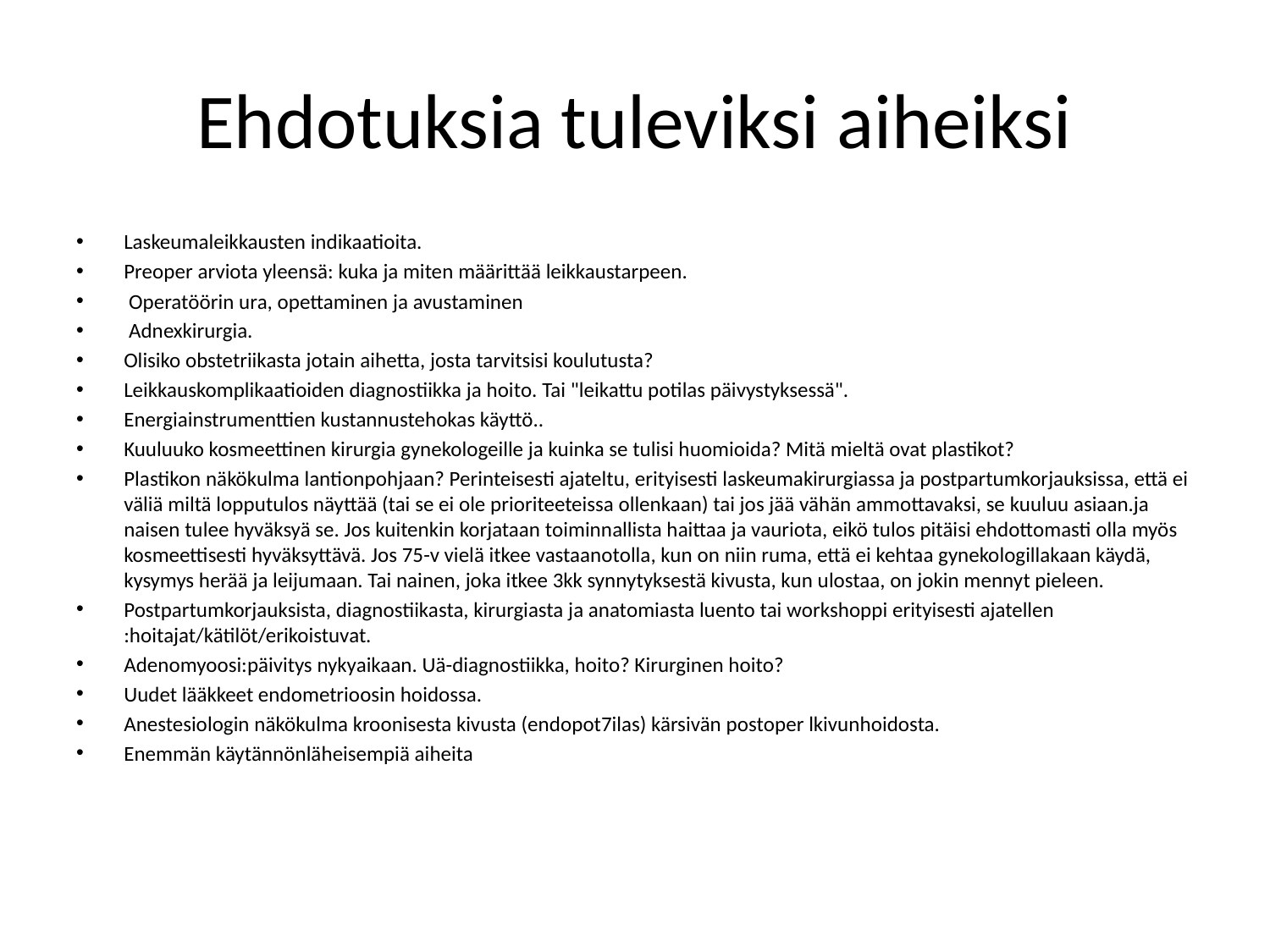

# Ehdotuksia tuleviksi aiheiksi
Laskeumaleikkausten indikaatioita.
Preoper arviota yleensä: kuka ja miten määrittää leikkaustarpeen.
 Operatöörin ura, opettaminen ja avustaminen
 Adnexkirurgia.
Olisiko obstetriikasta jotain aihetta, josta tarvitsisi koulutusta?
Leikkauskomplikaatioiden diagnostiikka ja hoito. Tai "leikattu potilas päivystyksessä".
Energiainstrumenttien kustannustehokas käyttö..
Kuuluuko kosmeettinen kirurgia gynekologeille ja kuinka se tulisi huomioida? Mitä mieltä ovat plastikot?
Plastikon näkökulma lantionpohjaan? Perinteisesti ajateltu, erityisesti laskeumakirurgiassa ja postpartumkorjauksissa, että ei väliä miltä lopputulos näyttää (tai se ei ole prioriteeteissa ollenkaan) tai jos jää vähän ammottavaksi, se kuuluu asiaan.ja naisen tulee hyväksyä se. Jos kuitenkin korjataan toiminnallista haittaa ja vauriota, eikö tulos pitäisi ehdottomasti olla myös kosmeettisesti hyväksyttävä. Jos 75-v vielä itkee vastaanotolla, kun on niin ruma, että ei kehtaa gynekologillakaan käydä, kysymys herää ja leijumaan. Tai nainen, joka itkee 3kk synnytyksestä kivusta, kun ulostaa, on jokin mennyt pieleen.
Postpartumkorjauksista, diagnostiikasta, kirurgiasta ja anatomiasta luento tai workshoppi erityisesti ajatellen :hoitajat/kätilöt/erikoistuvat.
Adenomyoosi:päivitys nykyaikaan. Uä-diagnostiikka, hoito? Kirurginen hoito?
Uudet lääkkeet endometrioosin hoidossa.
Anestesiologin näkökulma kroonisesta kivusta (endopot7ilas) kärsivän postoper lkivunhoidosta.
Enemmän käytännönläheisempiä aiheita